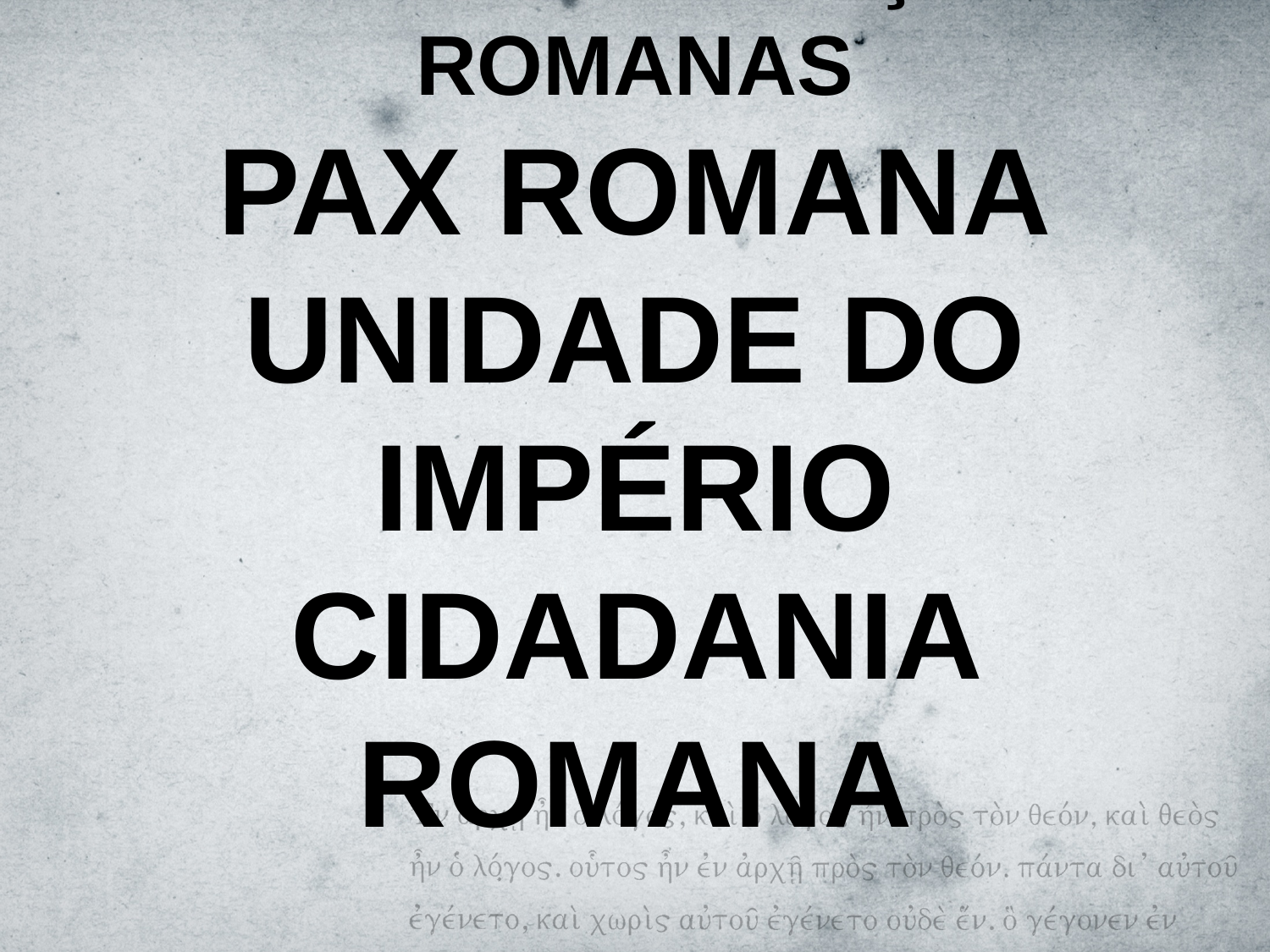

# 2. AS CONTRIBUIÇÕES ROMANAS PAX ROMANA UNIDADE DO IMPÉRIO CIDADANIA ROMANA